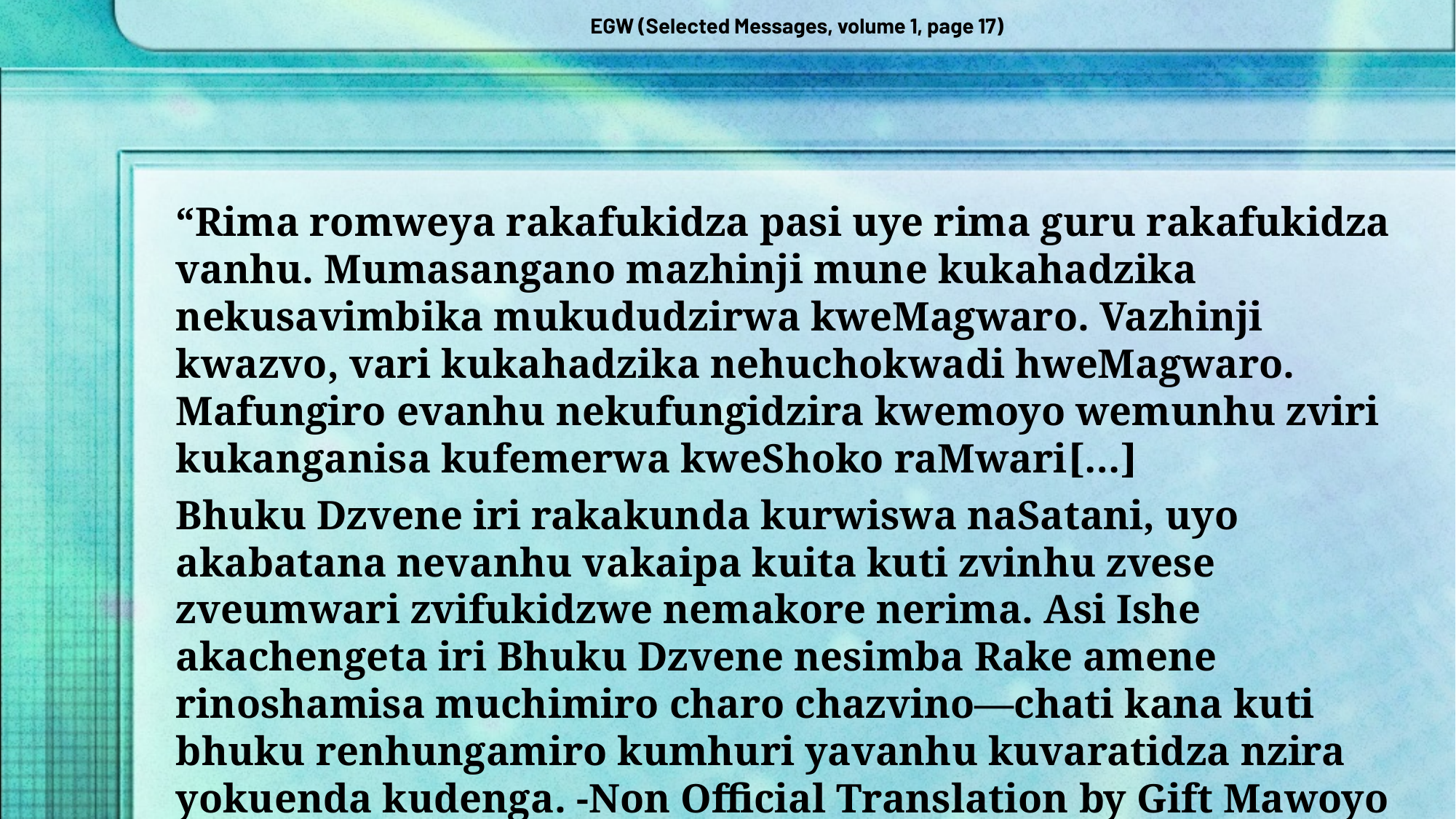

EGW (Selected Messages, volume 1, page 17)
“Rima romweya rakafukidza pasi uye rima guru rakafukidza vanhu. Mumasangano mazhinji mune kukahadzika nekusavimbika mukududzirwa kweMagwaro. Vazhinji kwazvo, vari kukahadzika nehuchokwadi hweMagwaro. Mafungiro evanhu nekufungidzira kwemoyo wemunhu zviri kukanganisa kufemerwa kweShoko raMwari[…]
Bhuku Dzvene iri rakakunda kurwiswa naSatani, uyo akabatana nevanhu vakaipa kuita kuti zvinhu zvese zveumwari zvifukidzwe nemakore nerima. Asi Ishe akachengeta iri Bhuku Dzvene nesimba Rake amene rinoshamisa muchimiro charo chazvino—chati kana kuti bhuku renhungamiro kumhuri yavanhu kuvaratidza nzira yokuenda kudenga. -Non Official Translation by Gift Mawoyo